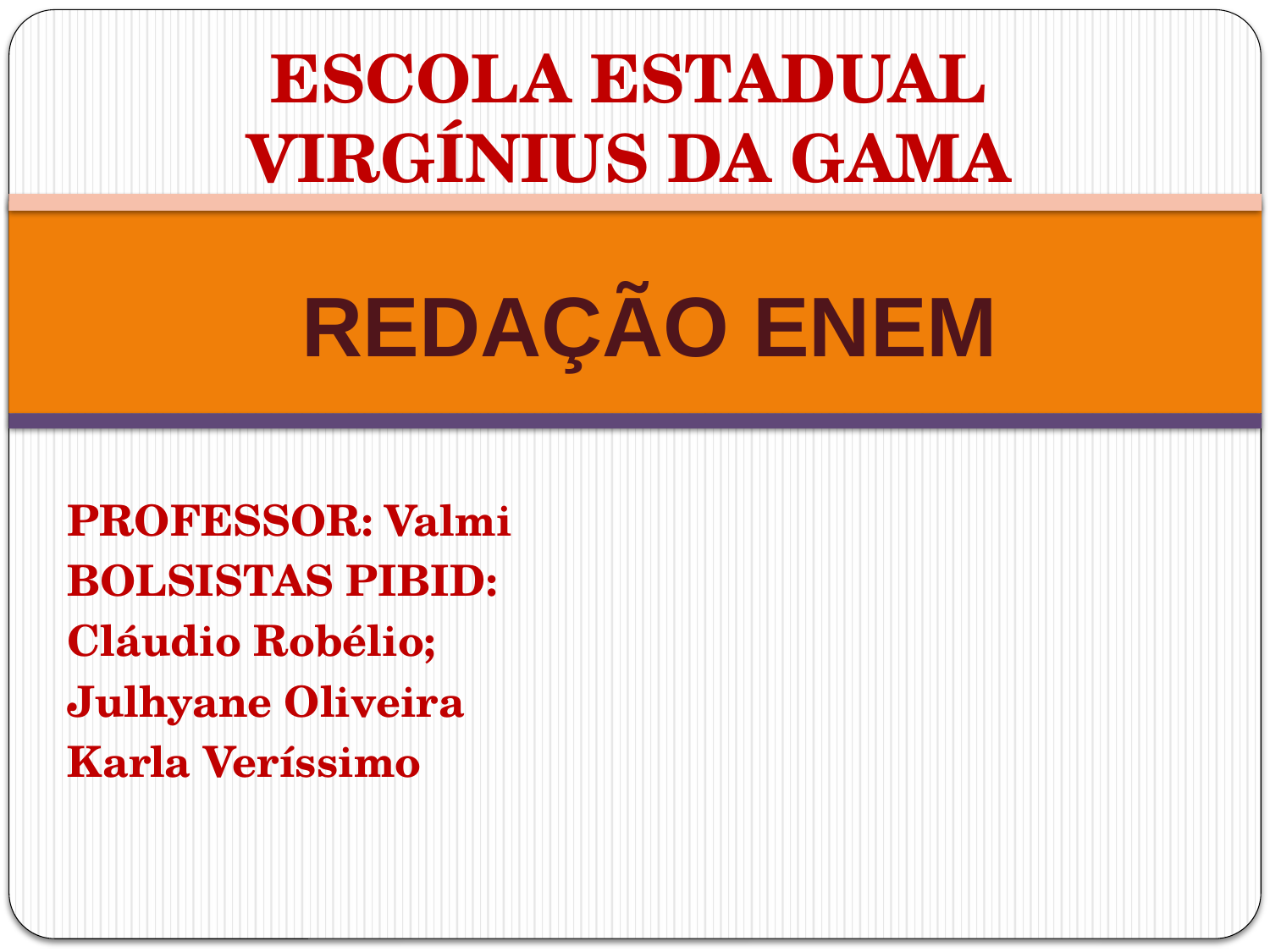

# ESCOLA ESTADUAL VIRGÍNIUS DA GAMA
REDAÇÃO ENEM

PROFESSOR: Valmi
BOLSISTAS PIBID:
Cláudio Robélio;
Julhyane Oliveira
Karla Veríssimo